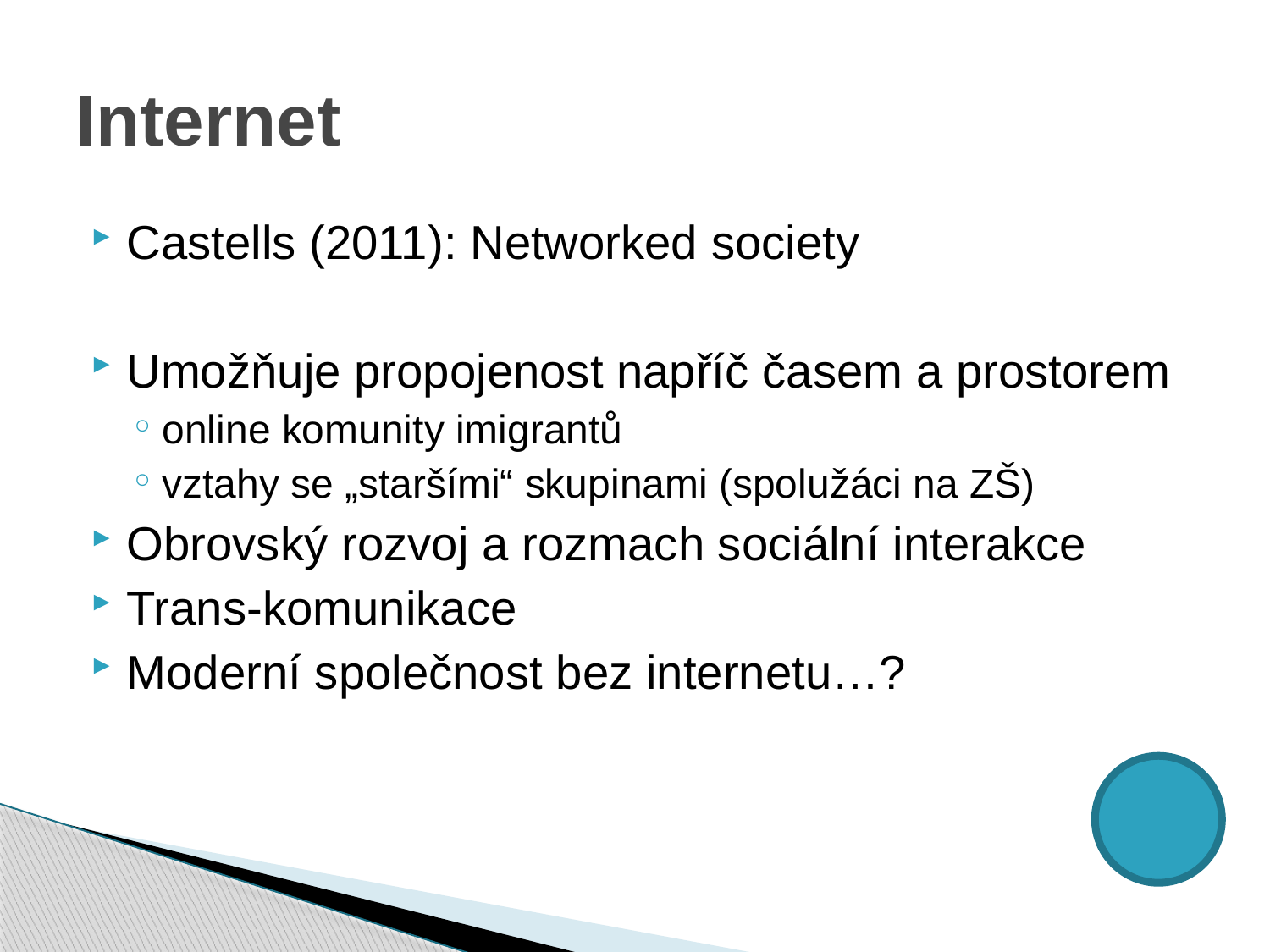

# Internet
Castells (2011): Networked society

Umožňuje propojenost napříč časem a prostorem
online komunity imigrantů
vztahy se „staršími“ skupinami (spolužáci na ZŠ)
Obrovský rozvoj a rozmach sociální interakce
Trans-komunikace
Moderní společnost bez internetu…?